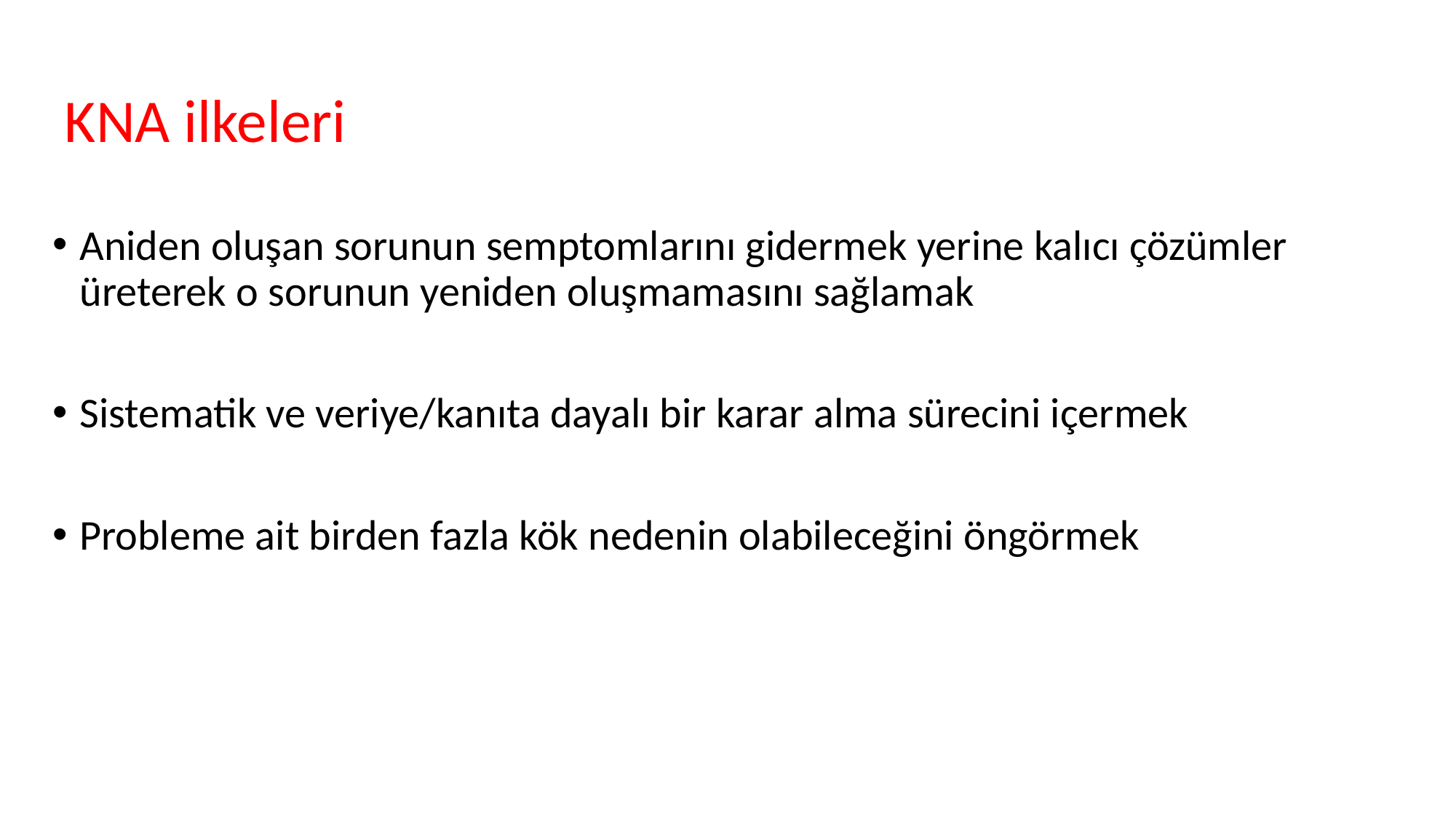

# KNA ilkeleri
Aniden oluşan sorunun semptomlarını gidermek yerine kalıcı çözümler üreterek o sorunun yeniden oluşmamasını sağlamak

Sistematik ve veriye/kanıta dayalı bir karar alma sürecini içermek

Probleme ait birden fazla kök nedenin olabileceğini öngörmek